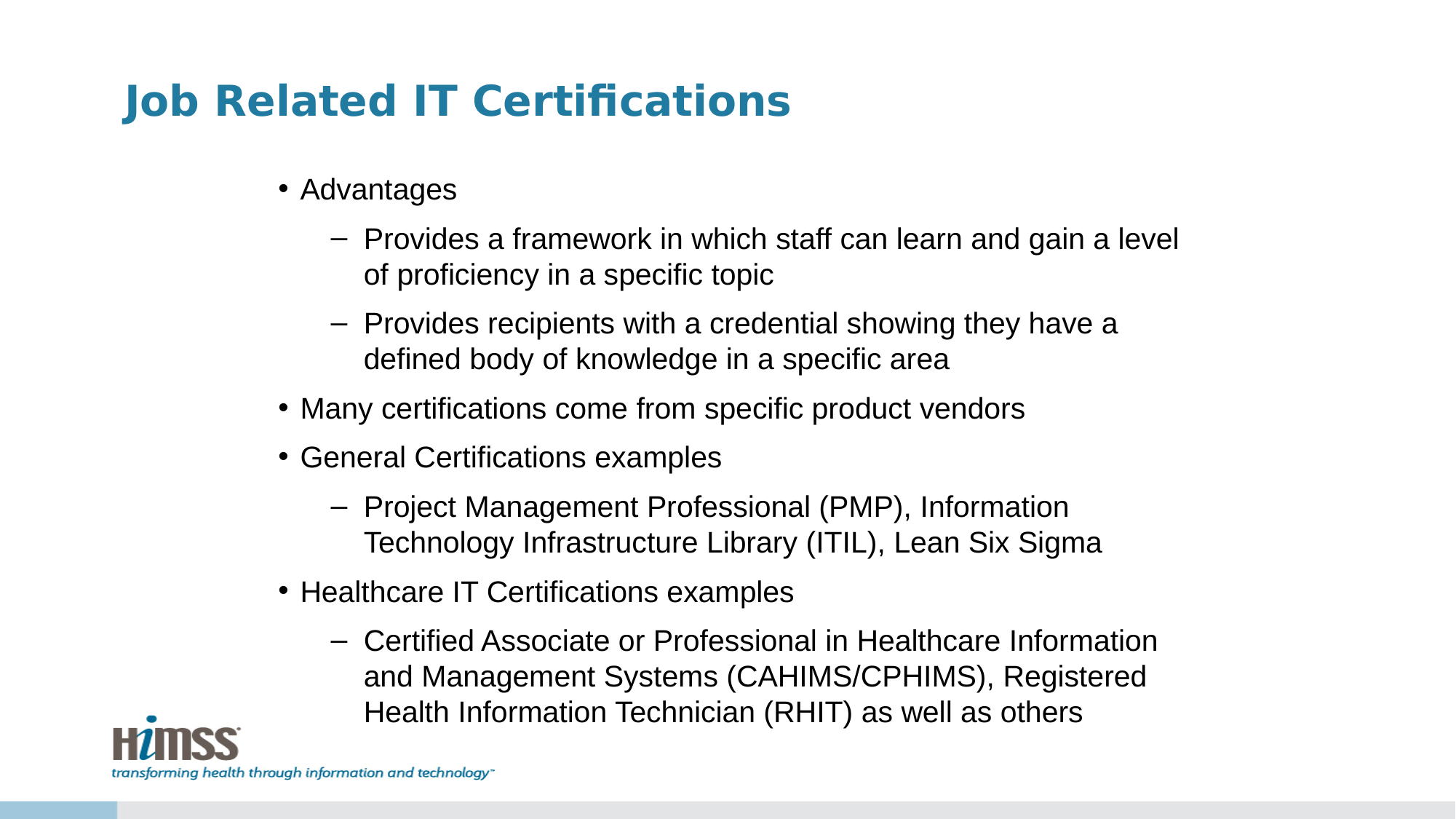

# Job Related IT Certifications
Advantages
Provides a framework in which staff can learn and gain a level of proficiency in a specific topic
Provides recipients with a credential showing they have a defined body of knowledge in a specific area
Many certifications come from specific product vendors
General Certifications examples
Project Management Professional (PMP), Information Technology Infrastructure Library (ITIL), Lean Six Sigma
Healthcare IT Certifications examples
Certified Associate or Professional in Healthcare Information and Management Systems (CAHIMS/CPHIMS), Registered Health Information Technician (RHIT) as well as others